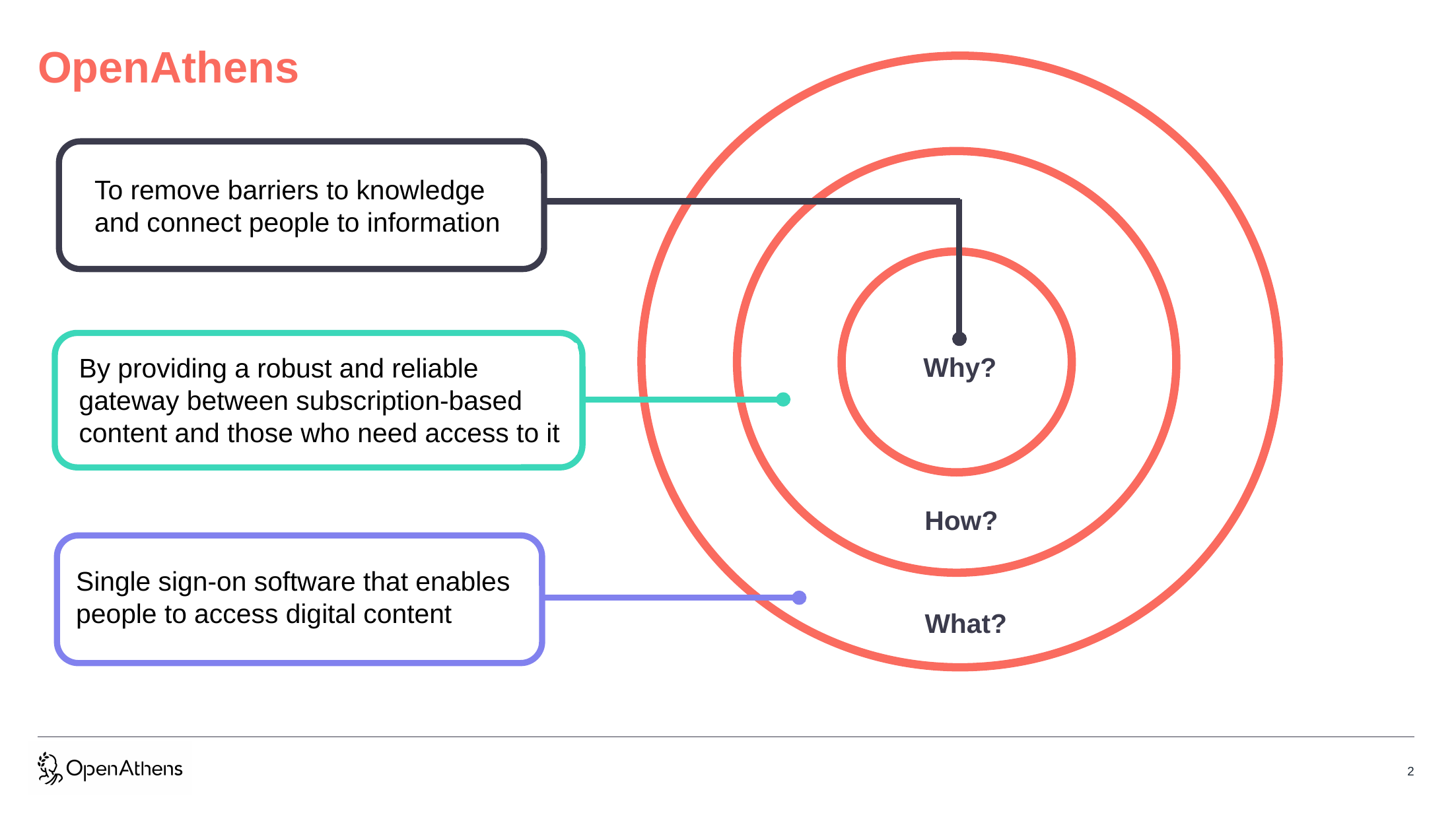

# OpenAthens

To remove barriers to knowledge
and connect people to information

Why?
By providing a robust and reliable
gateway between subscription-based
content and those who need access to it

How?

Single sign-on software that enables
people to access digital content

What?